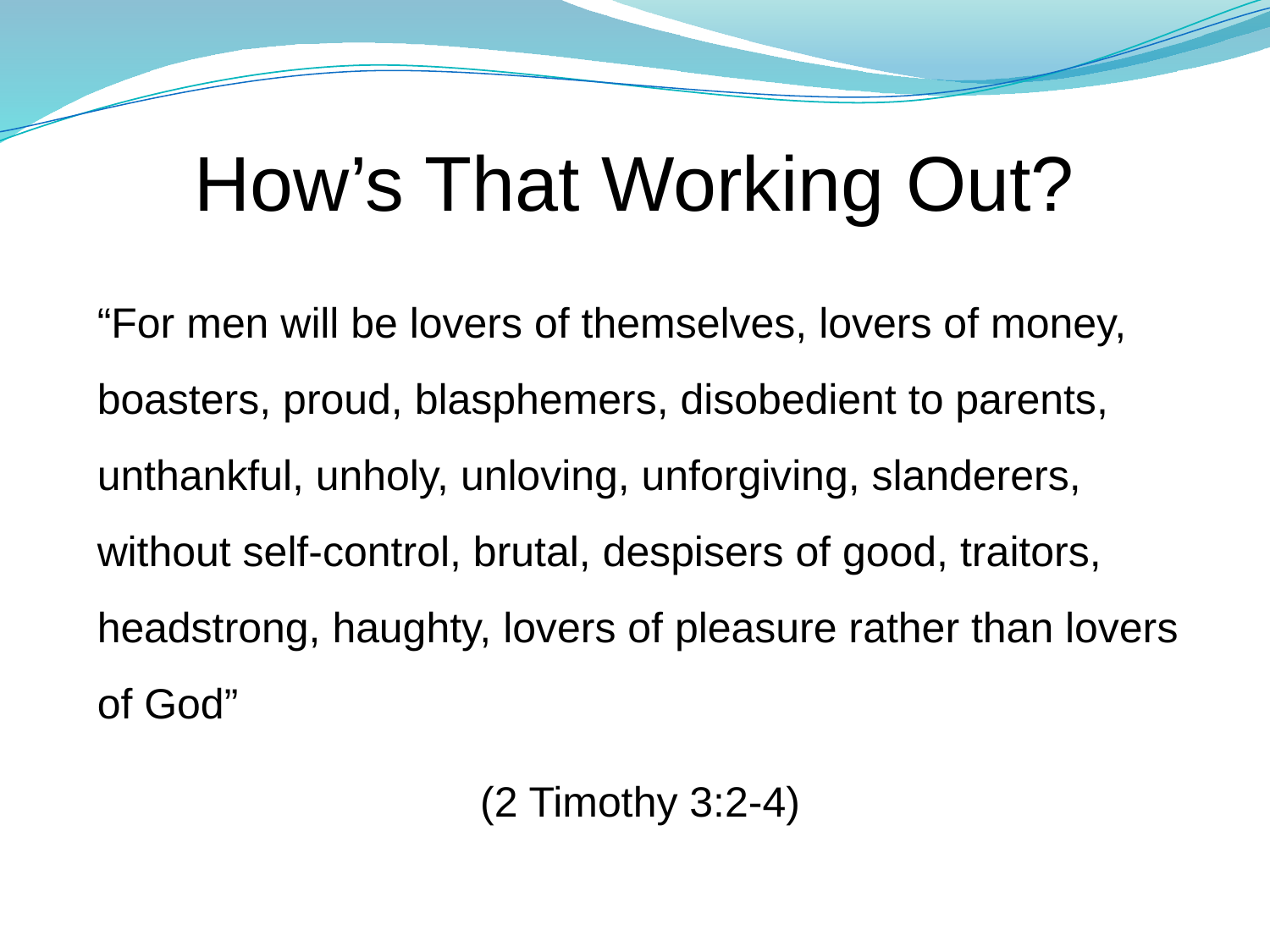

# How’s That Working Out?
“For men will be lovers of themselves, lovers of money, boasters, proud, blasphemers, disobedient to parents, unthankful, unholy, unloving, unforgiving, slanderers, without self-control, brutal, despisers of good, traitors, headstrong, haughty, lovers of pleasure rather than lovers of God”
(2 Timothy 3:2-4)